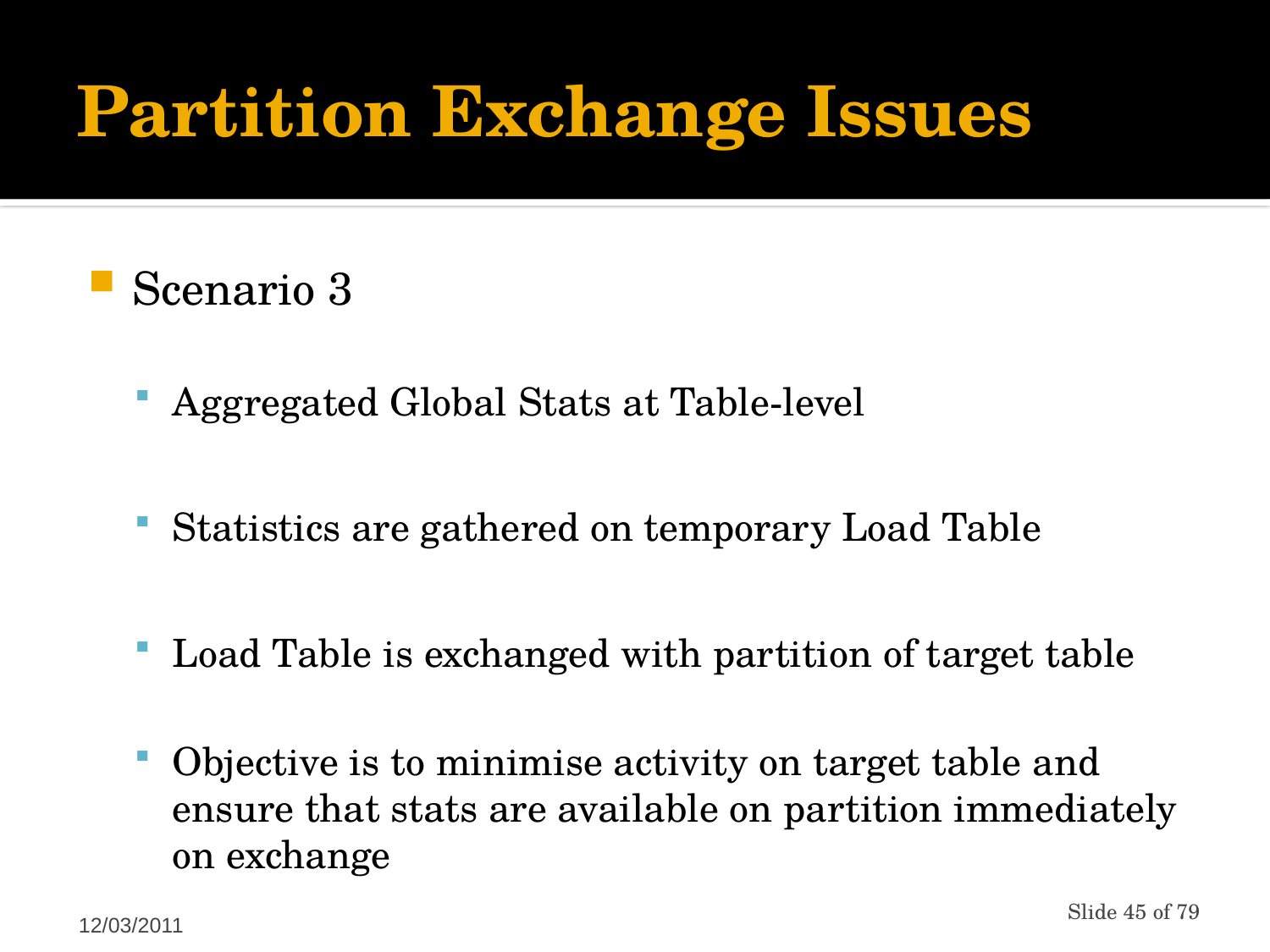

# Partition Exchange Issues
Scenario 3

Aggregated Global Stats at Table-level

Statistics are gathered on temporary Load Table

Load Table is exchanged with partition of target table

Objective is to minimise activity on target table and ensure that stats are available on partition immediately on exchange
12/03/2011